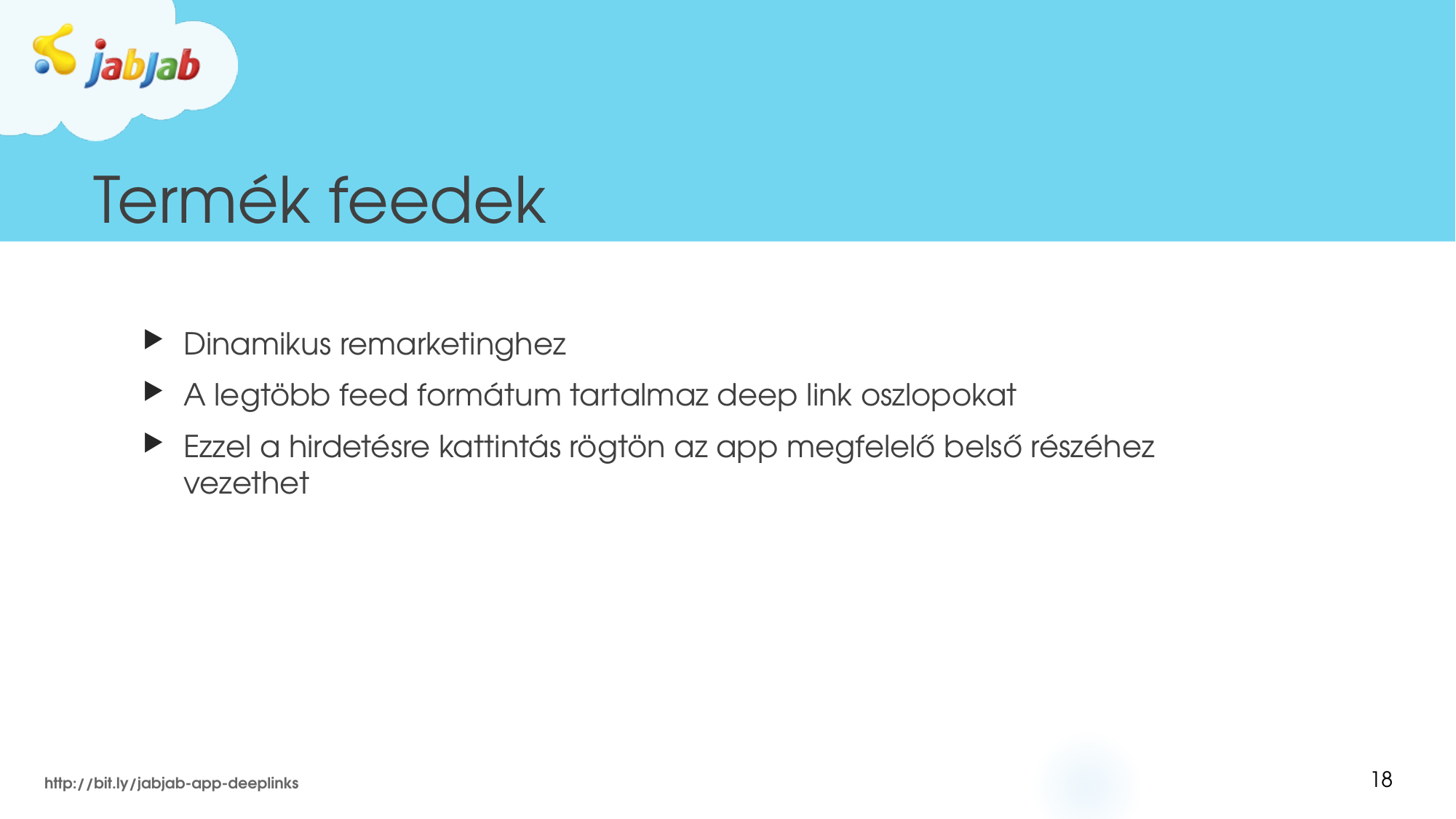

# Termék feedek
Dinamikus remarketinghez
A legtöbb feed formátum tartalmaz deep link oszlopokat
Ezzel a hirdetésre kattintás rögtön az app megfelelő belső részéhez vezethet
18
http://bit.ly/jabjab-app-deeplinks